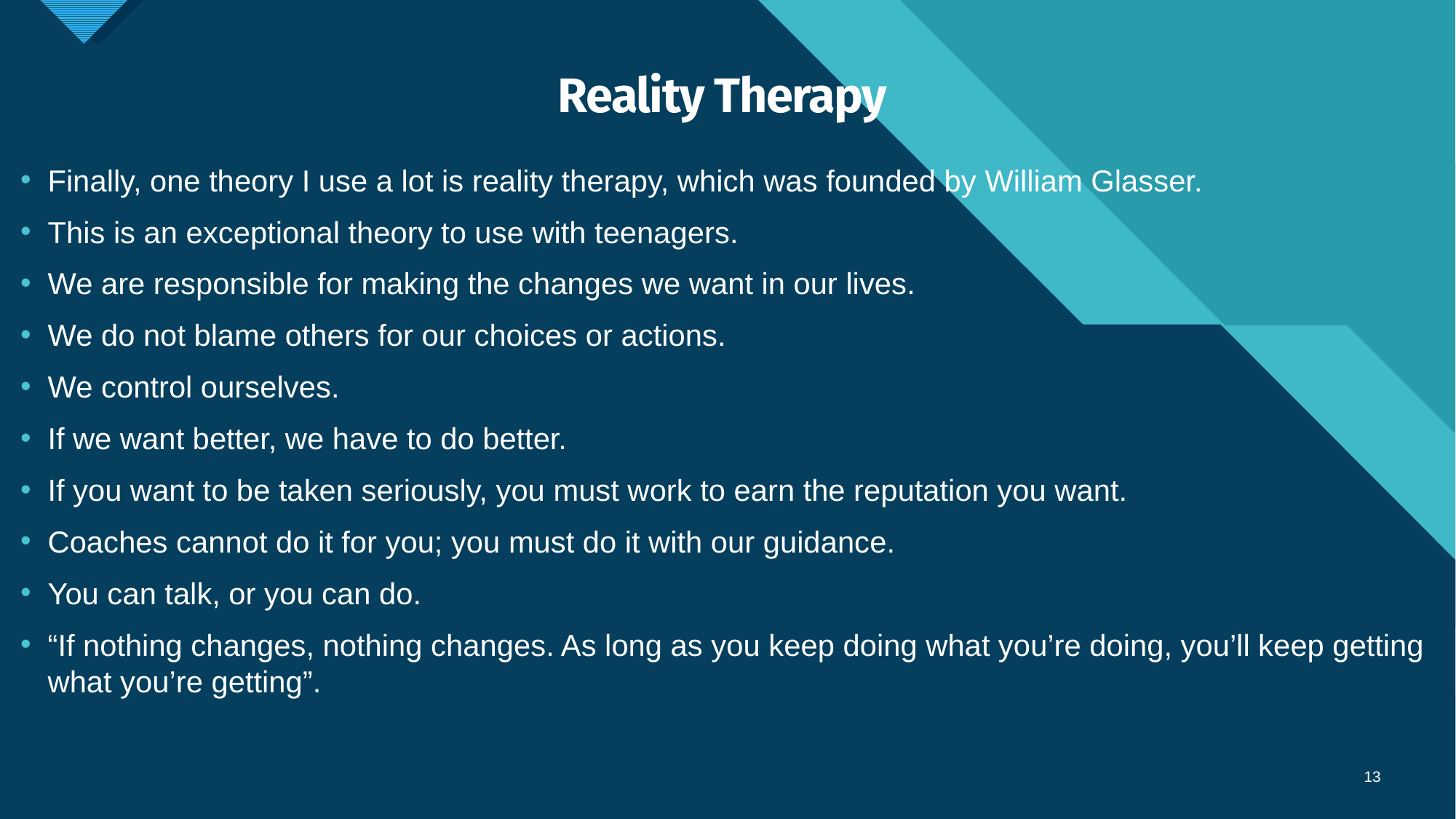

# Reality Therapy
Finally, one theory I use a lot is reality therapy, which was founded by William Glasser.
This is an exceptional theory to use with teenagers.
We are responsible for making the changes we want in our lives.
We do not blame others for our choices or actions.
We control ourselves.
If we want better, we have to do better.
If you want to be taken seriously, you must work to earn the reputation you want.
Coaches cannot do it for you; you must do it with our guidance.
You can talk, or you can do.
“If nothing changes, nothing changes. As long as you keep doing what you’re doing, you’ll keep getting what you’re getting”.
13